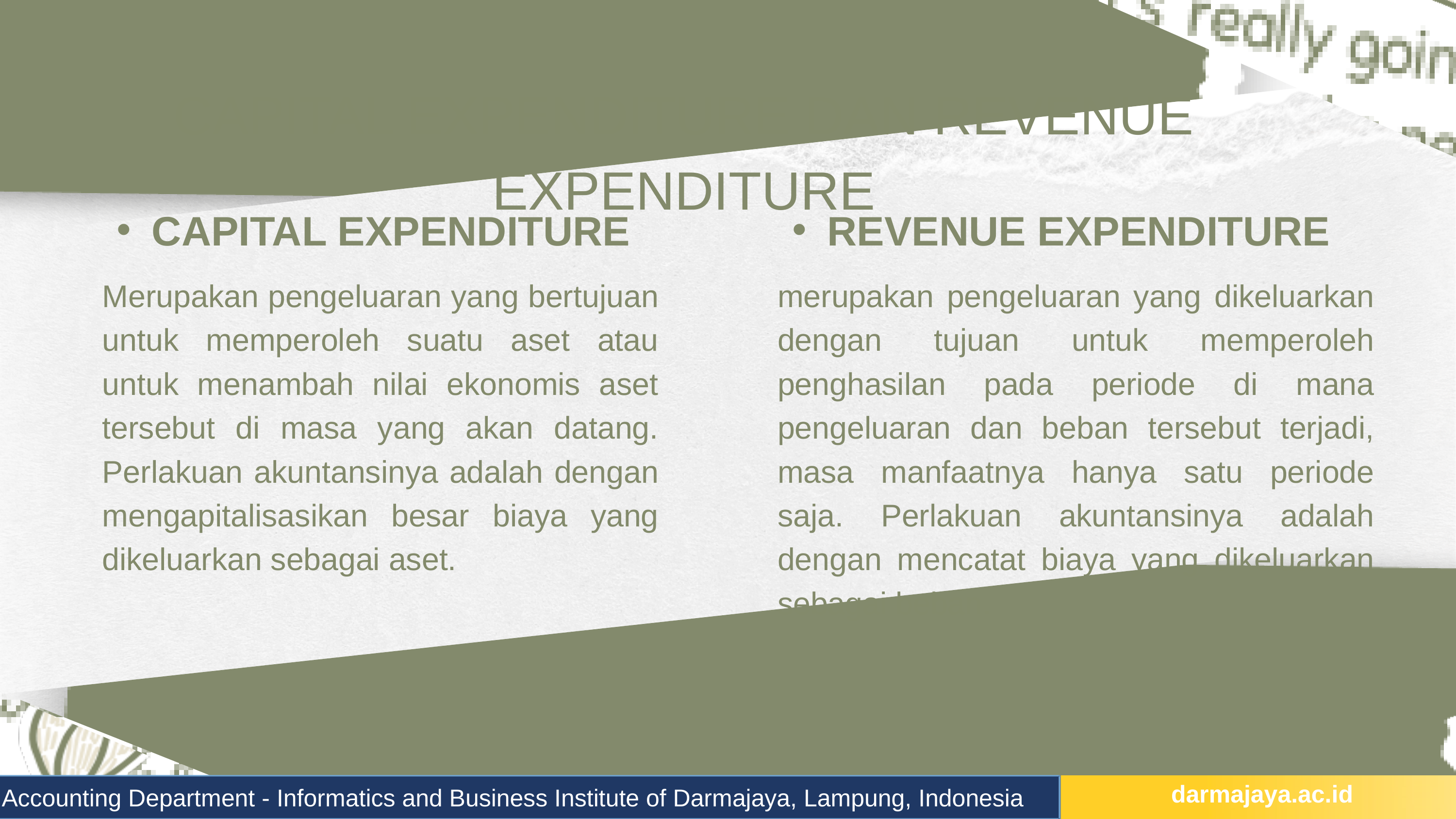

CAPITAL EXPENDITURE DAN REVENUE EXPENDITURE
CAPITAL EXPENDITURE
REVENUE EXPENDITURE

Merupakan pengeluaran yang bertujuan untuk memperoleh suatu aset atau untuk menambah nilai ekonomis aset tersebut di masa yang akan datang. Perlakuan akuntansinya adalah dengan mengapitalisasikan besar biaya yang dikeluarkan sebagai aset.
merupakan pengeluaran yang dikeluarkan dengan tujuan untuk memperoleh penghasilan pada periode di mana pengeluaran dan beban tersebut terjadi, masa manfaatnya hanya satu periode saja. Perlakuan akuntansinya adalah dengan mencatat biaya yang dikeluarkan sebagai beban.

Accounting Department - Informatics and Business Institute of Darmajaya, Lampung, Indonesia

darmajaya.ac.id